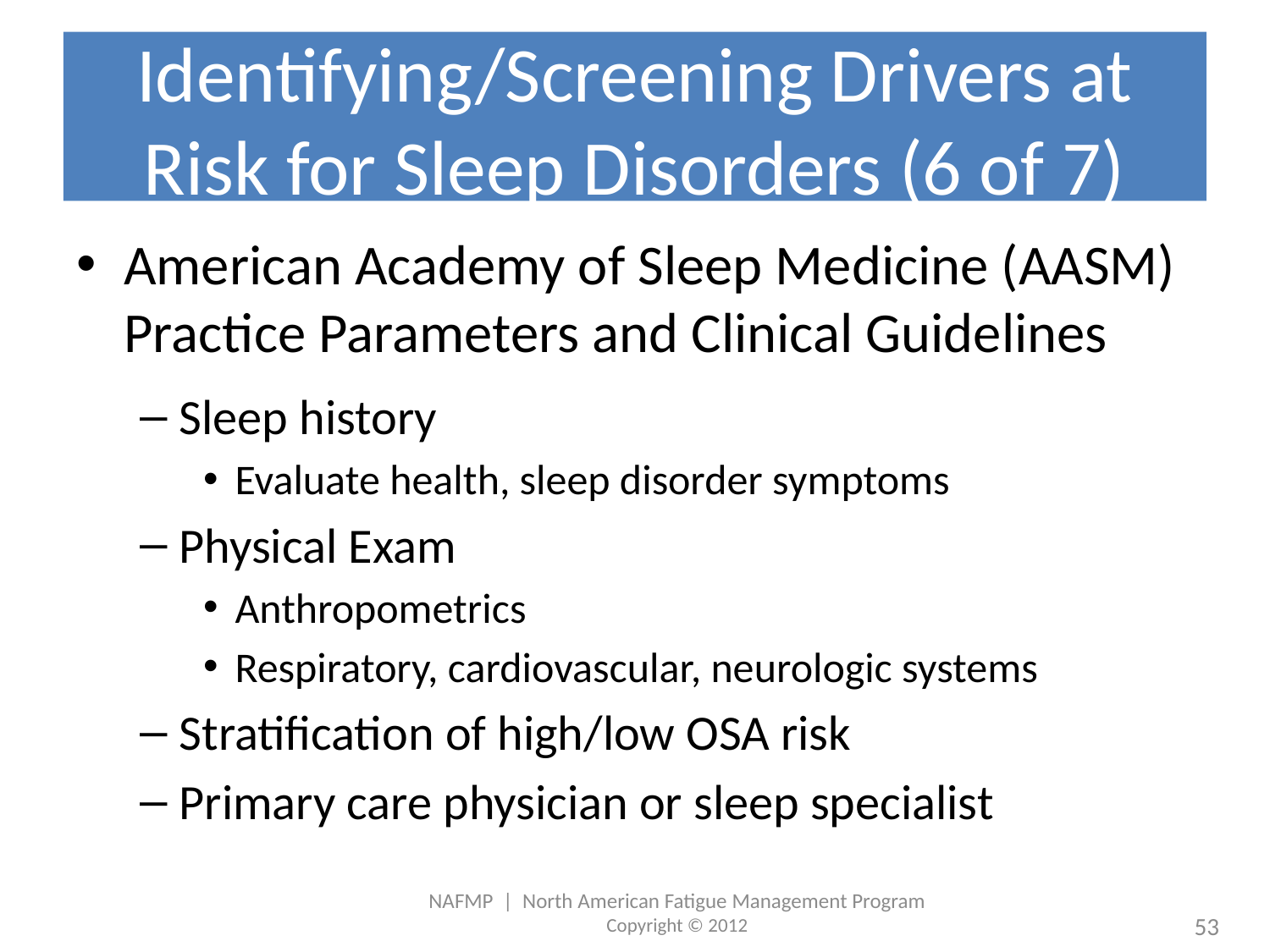

# Identifying/Screening Drivers at Risk for Sleep Disorders (6 of 7)
American Academy of Sleep Medicine (AASM) Practice Parameters and Clinical Guidelines
Sleep history
Evaluate health, sleep disorder symptoms
Physical Exam
Anthropometrics
Respiratory, cardiovascular, neurologic systems
Stratification of high/low OSA risk
Primary care physician or sleep specialist